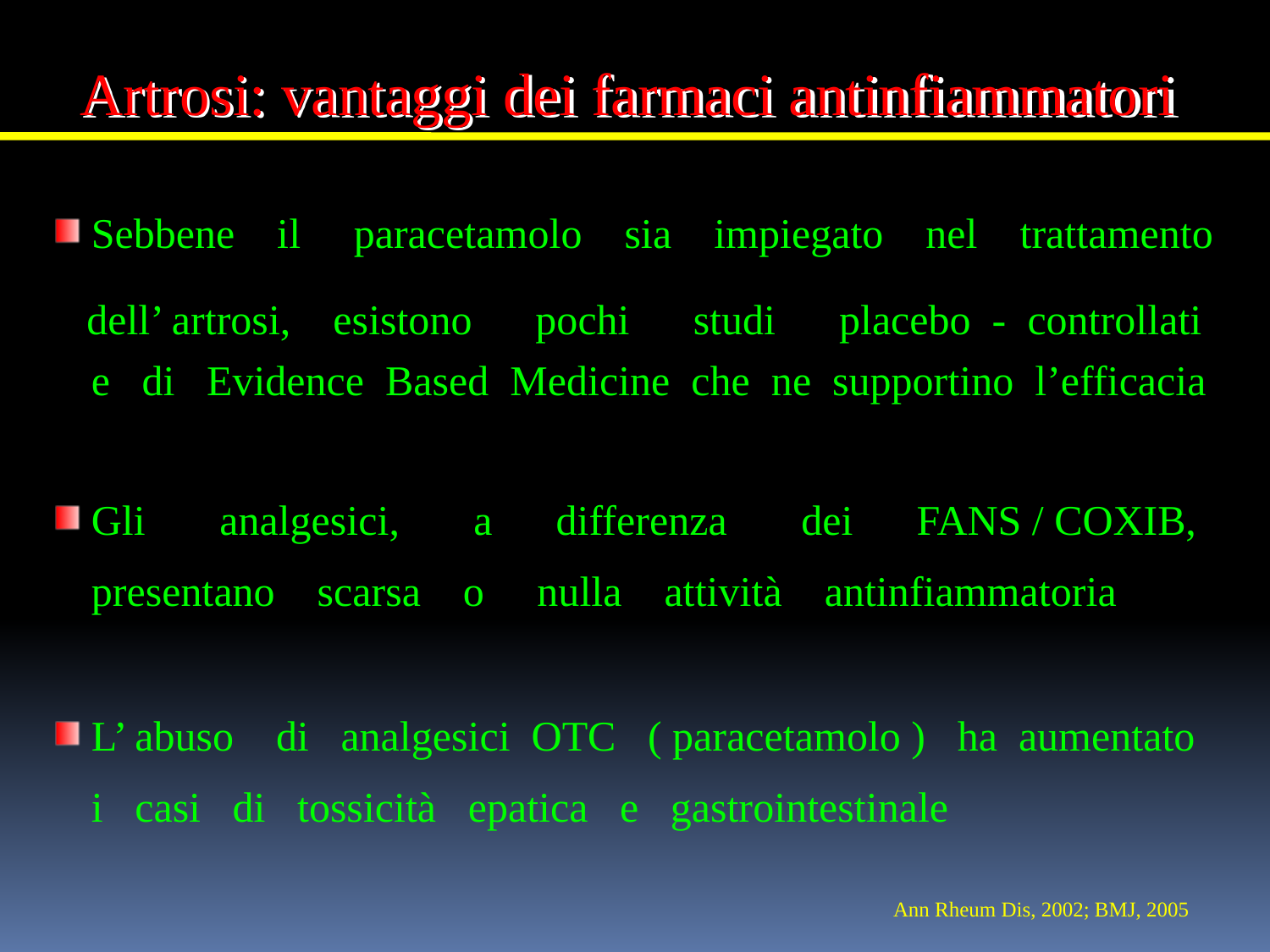

Artrosi: vantaggi dei farmaci antinfiammatori

Sebbene    il     paracetamolo    sia    impiegato    nel    trattamento
   dell’ artrosi,    esistono      pochi      studi      placebo  -  controllati
e   di   Evidence  Based  Medicine  che  ne  supportino  l’efficacia

Gli       analgesici,       a      differenza       dei      FANS / COXIB,
presentano    scarsa    o     nulla    attività    antinfiammatoria

L’ abuso    di   analgesici  OTC   ( paracetamolo )   ha  aumentato
i   casi   di   tossicità   epatica   e   gastrointestinale
Ann Rheum Dis, 2002; BMJ, 2005